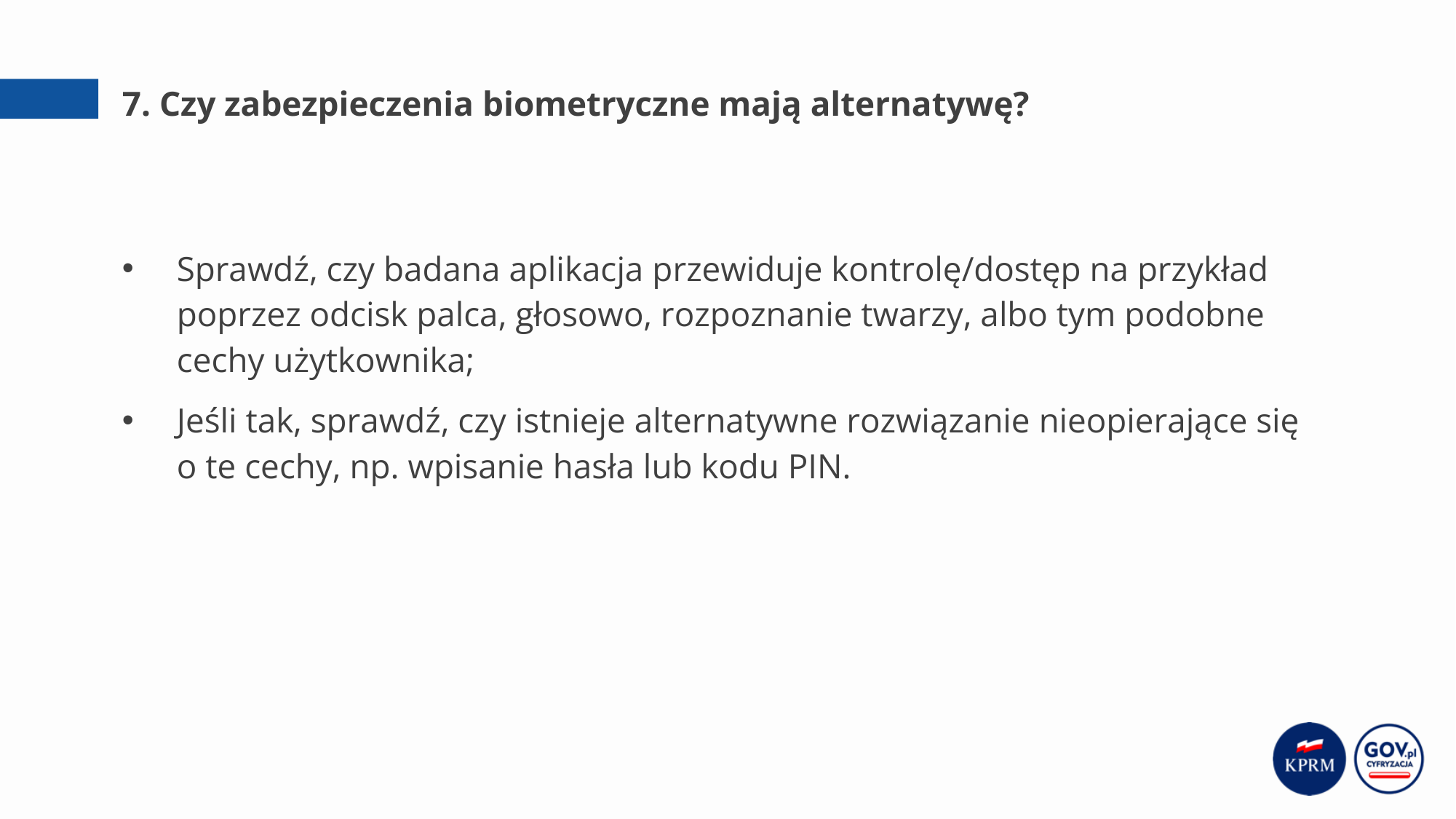

# 7. Czy zabezpieczenia biometryczne mają alternatywę?
Sprawdź, czy badana aplikacja przewiduje kontrolę/dostęp na przykład poprzez odcisk palca, głosowo, rozpoznanie twarzy, albo tym podobne cechy użytkownika;
Jeśli tak, sprawdź, czy istnieje alternatywne rozwiązanie nieopierające się o te cechy, np. wpisanie hasła lub kodu PIN.